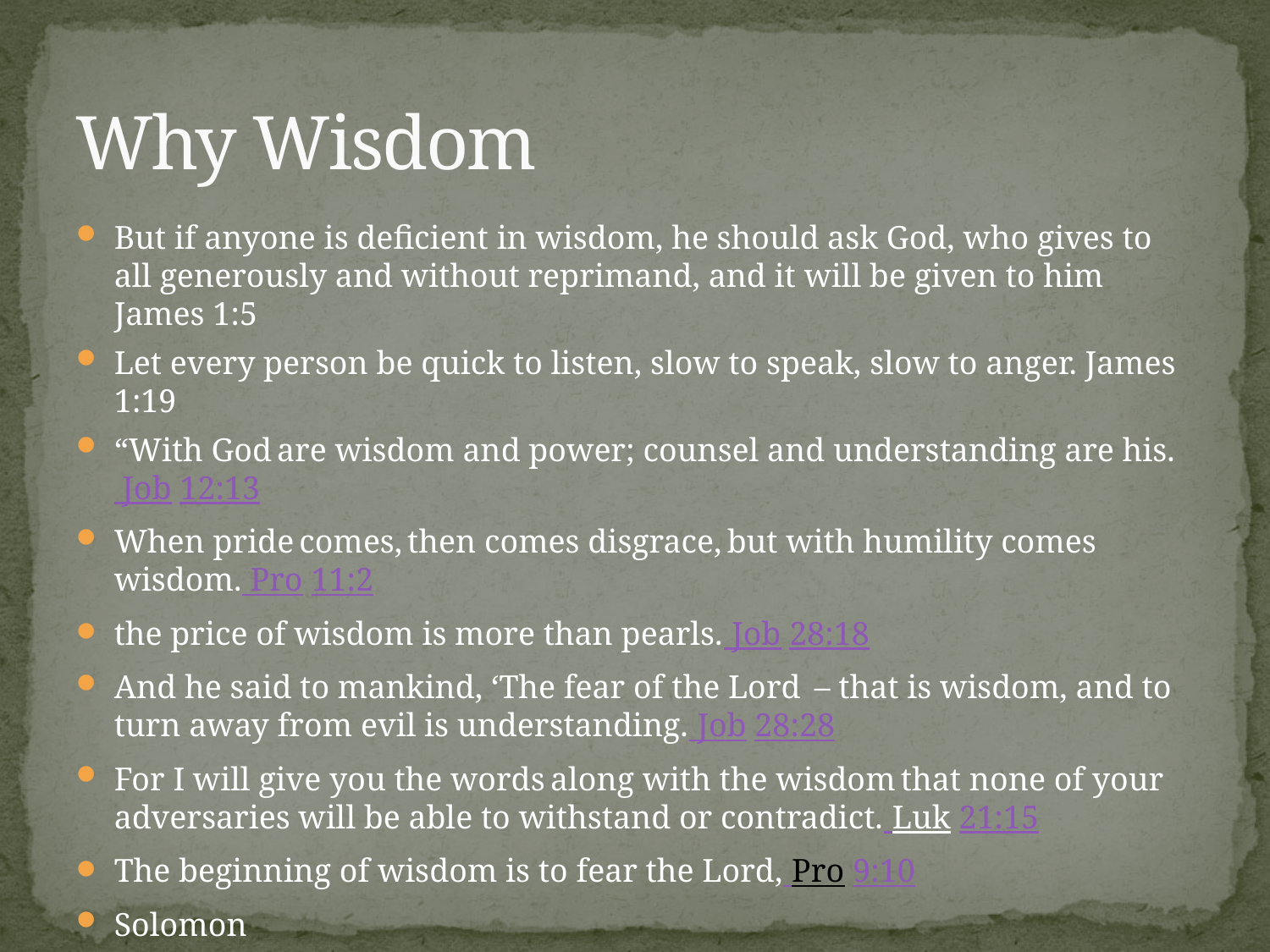

# Why Wisdom
But if anyone is deficient in wisdom, he should ask God, who gives to all generously and without reprimand, and it will be given to him James 1:5
Let every person be quick to listen, slow to speak, slow to anger. James 1:19
“With God are wisdom and power; counsel and understanding are his. Job 12:13
When pride comes, then comes disgrace, but with humility comes wisdom. Pro 11:2
the price of wisdom is more than pearls. Job 28:18
And he said to mankind, ‘The fear of the Lord  – that is wisdom, and to turn away from evil is understanding. Job 28:28
For I will give you the words along with the wisdom that none of your adversaries will be able to withstand or contradict. Luk 21:15
The beginning of wisdom is to fear the Lord, Pro 9:10
Solomon